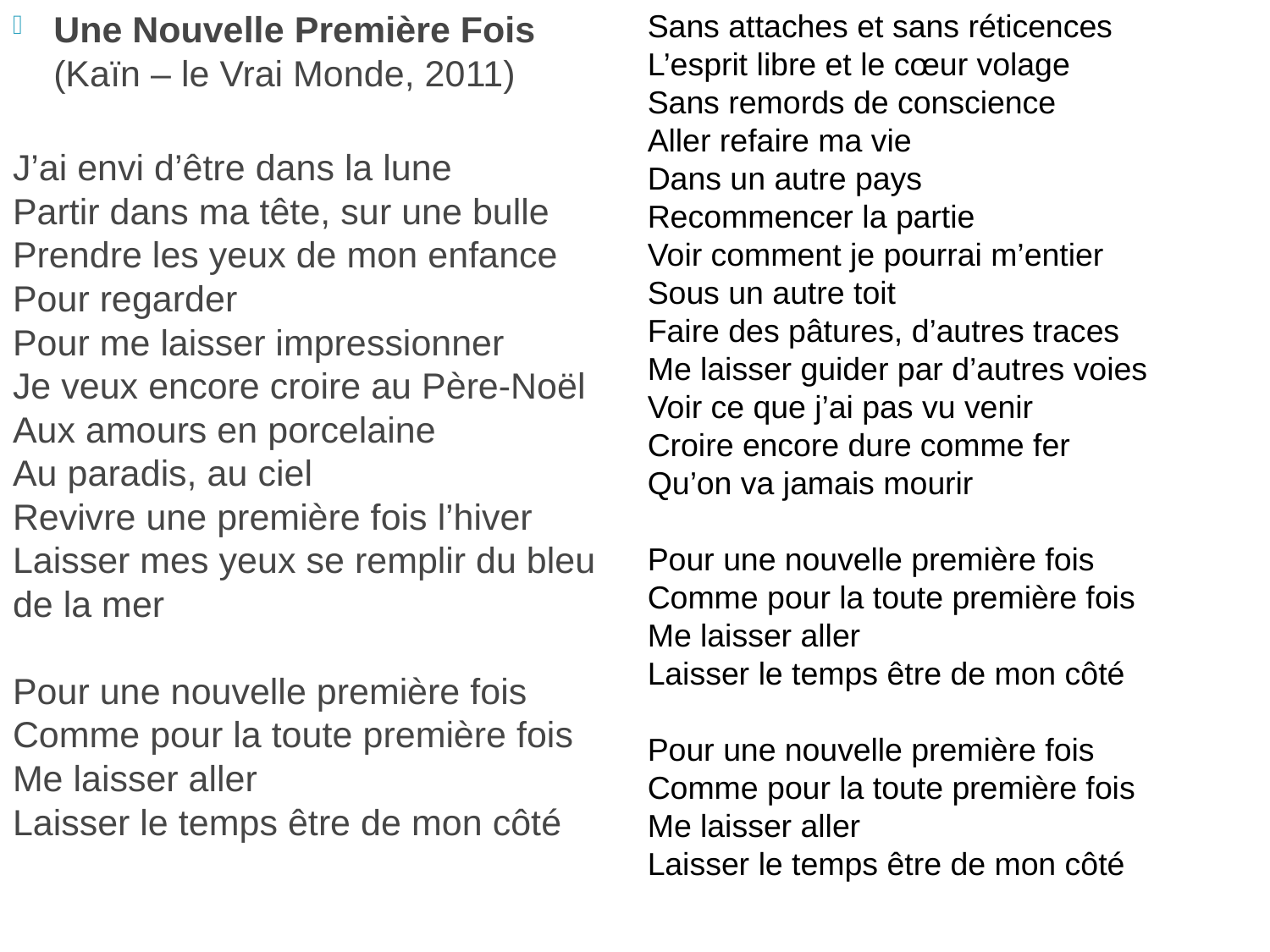

Une Nouvelle Première Fois (Kaïn – le Vrai Monde, 2011)
J’ai envi d’être dans la lune
Partir dans ma tête, sur une bulle
Prendre les yeux de mon enfance
Pour regarder
Pour me laisser impressionner
Je veux encore croire au Père-Noël
Aux amours en porcelaine
Au paradis, au ciel
Revivre une première fois l’hiver
Laisser mes yeux se remplir du bleu de la mer
Pour une nouvelle première fois
Comme pour la toute première fois
Me laisser aller 
Laisser le temps être de mon côté

Sans attaches et sans réticences
L’esprit libre et le cœur volage
Sans remords de conscience
Aller refaire ma vie
Dans un autre pays
Recommencer la partie
Voir comment je pourrai m’entier 
Sous un autre toit
Faire des pâtures, d’autres traces
Me laisser guider par d’autres voies
Voir ce que j’ai pas vu venir
Croire encore dure comme fer
Qu’on va jamais mourir 
Pour une nouvelle première fois
Comme pour la toute première fois
Me laisser aller 
Laisser le temps être de mon côté
Pour une nouvelle première fois
Comme pour la toute première fois
Me laisser aller 
Laisser le temps être de mon côté